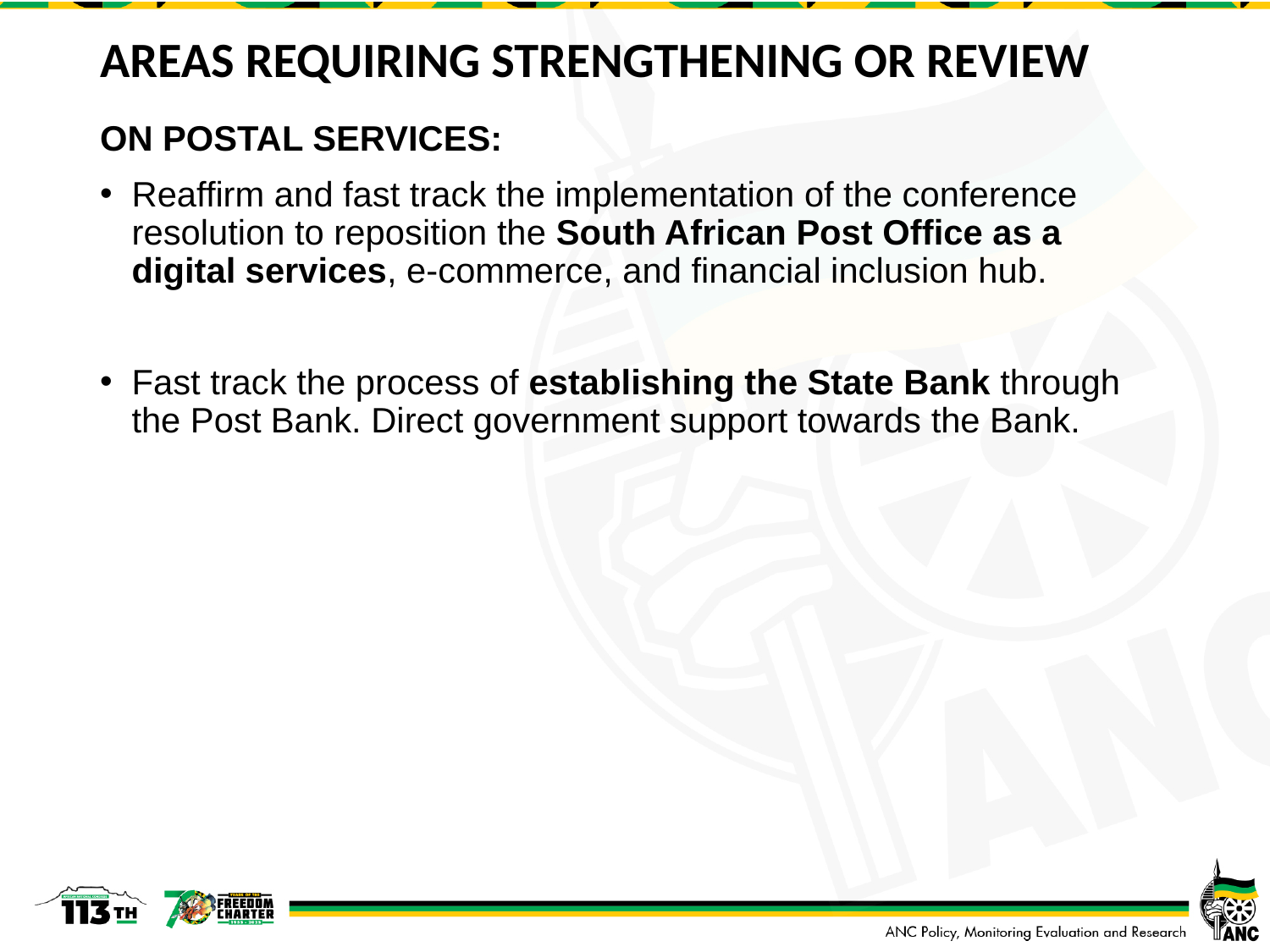

# AREAS REQUIRING STRENGTHENING OR REVIEW
ON POSTAL SERVICES:
Reaffirm and fast track the implementation of the conference resolution to reposition the South African Post Office as a digital services, e-commerce, and financial inclusion hub.

Fast track the process of establishing the State Bank through the Post Bank. Direct government support towards the Bank.